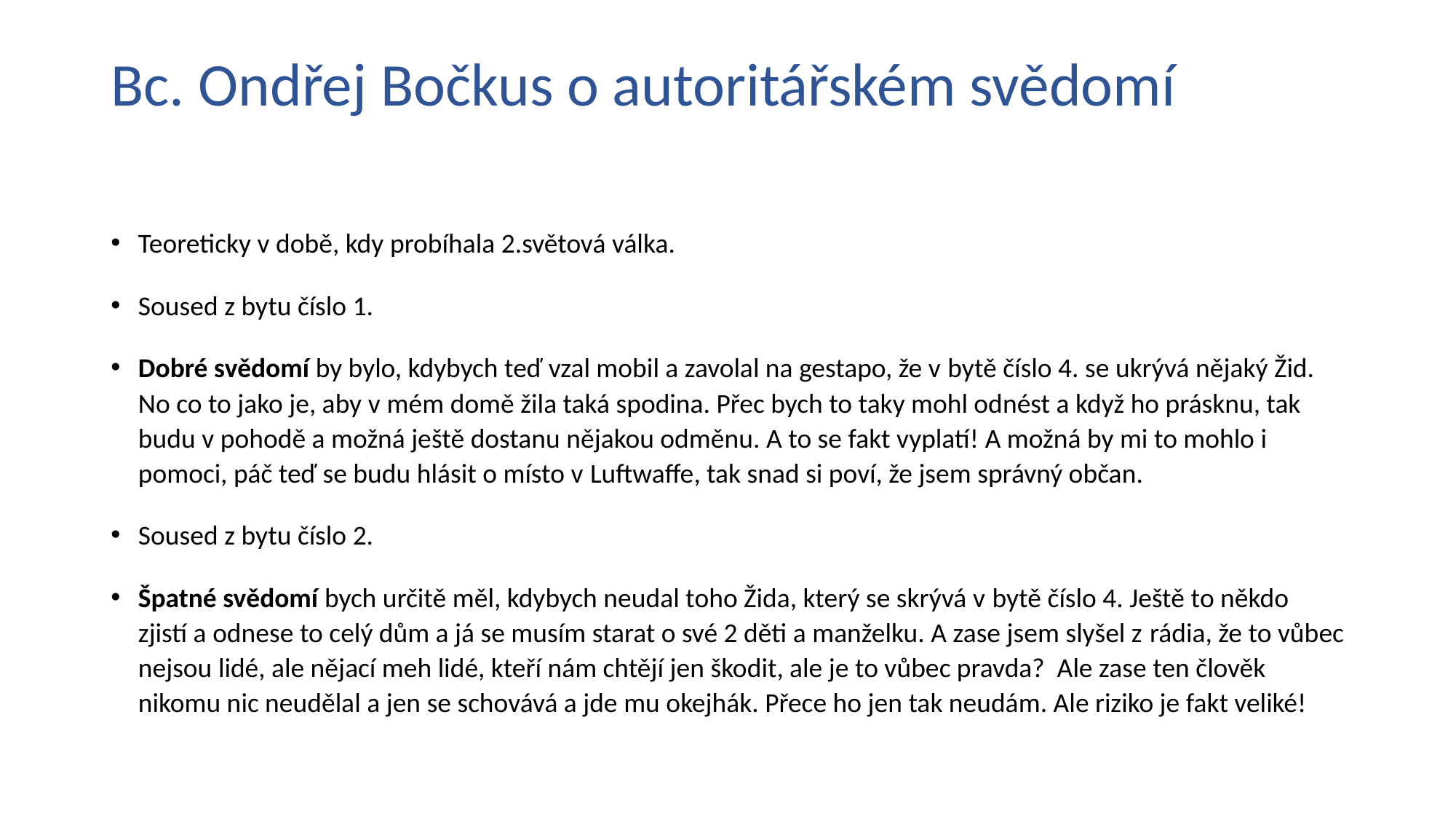

# Bc. Ondřej Bočkus o autoritářském svědomí
Teoreticky v době, kdy probíhala 2.světová válka.
Soused z bytu číslo 1.
Dobré svědomí by bylo, kdybych teď vzal mobil a zavolal na gestapo, že v bytě číslo 4. se ukrývá nějaký Žid. No co to jako je, aby v mém domě žila taká spodina. Přec bych to taky mohl odnést a když ho prásknu, tak budu v pohodě a možná ještě dostanu nějakou odměnu. A to se fakt vyplatí! A možná by mi to mohlo i pomoci, páč teď se budu hlásit o místo v Luftwaffe, tak snad si poví, že jsem správný občan.
Soused z bytu číslo 2.
Špatné svědomí bych určitě měl, kdybych neudal toho Žida, který se skrývá v bytě číslo 4. Ještě to někdo zjistí a odnese to celý dům a já se musím starat o své 2 děti a manželku. A zase jsem slyšel z rádia, že to vůbec nejsou lidé, ale nějací meh lidé, kteří nám chtějí jen škodit, ale je to vůbec pravda?  Ale zase ten člověk nikomu nic neudělal a jen se schovává a jde mu okejhák. Přece ho jen tak neudám. Ale riziko je fakt veliké!